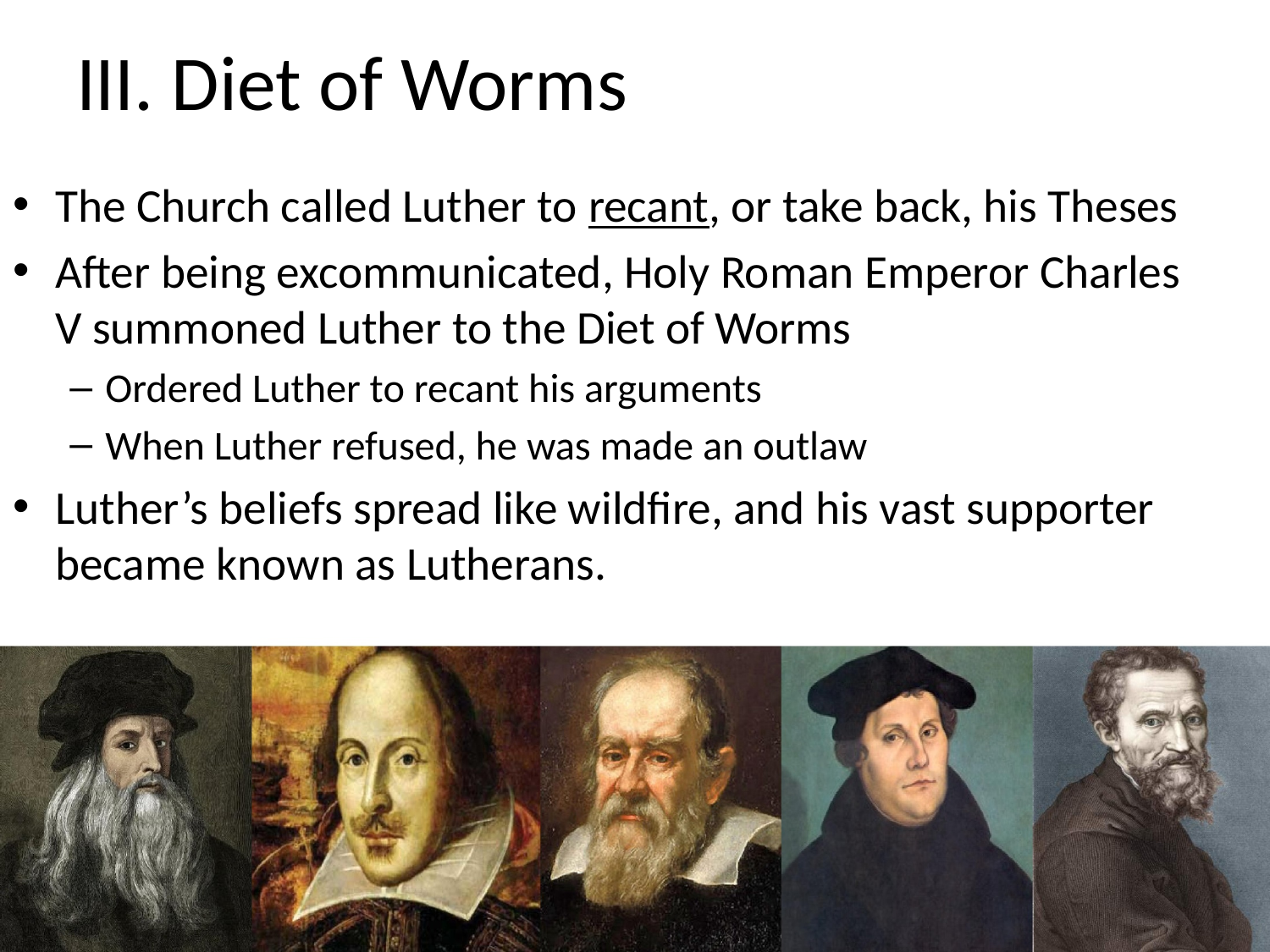

# III. Diet of Worms
The Church called Luther to recant, or take back, his Theses
After being excommunicated, Holy Roman Emperor Charles V summoned Luther to the Diet of Worms
Ordered Luther to recant his arguments
When Luther refused, he was made an outlaw
Luther’s beliefs spread like wildfire, and his vast supporter became known as Lutherans.